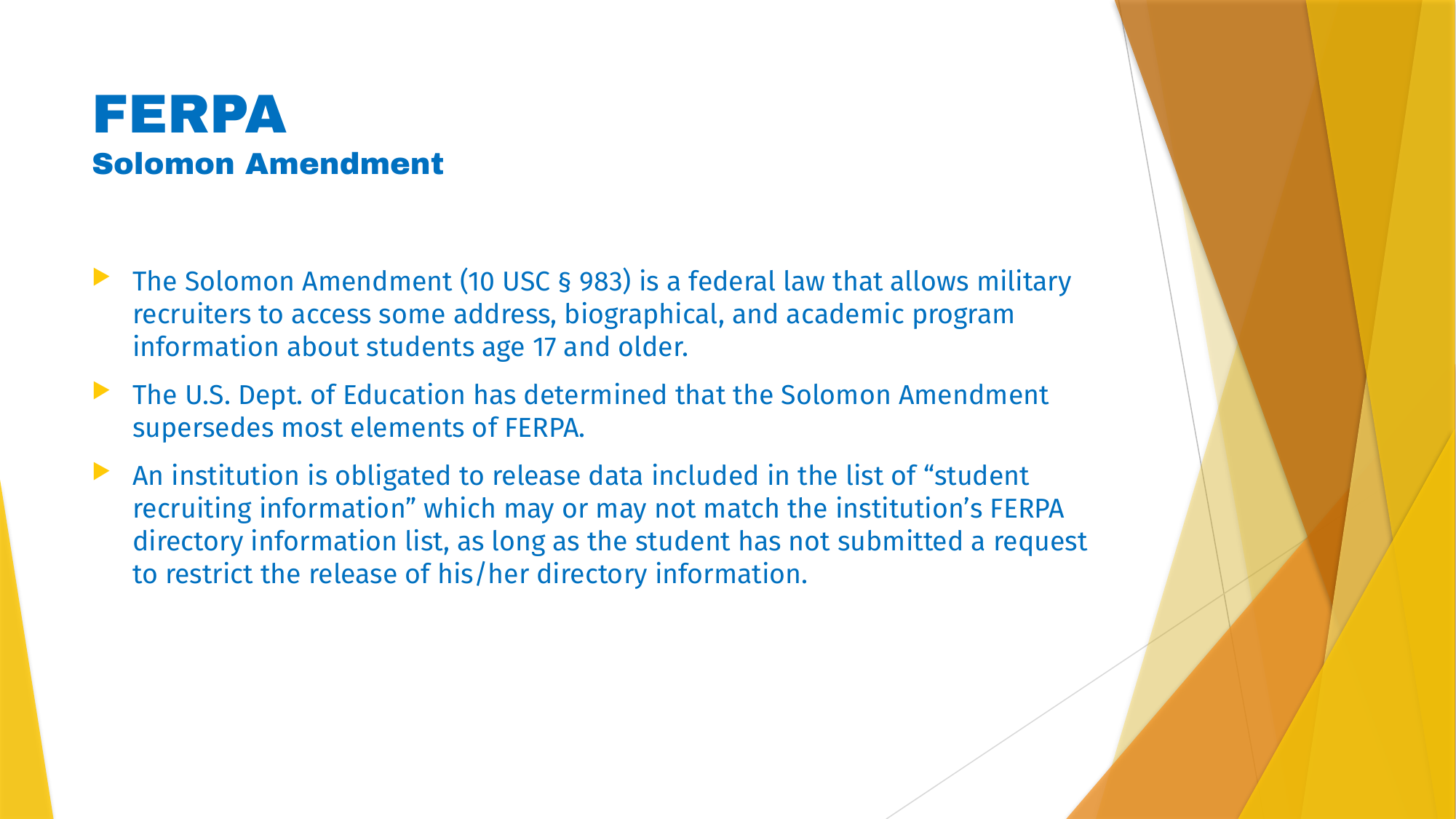

# FERPA Solomon Amendment
The Solomon Amendment (10 USC § 983) is a federal law that allows military recruiters to access some address, biographical, and academic program information about students age 17 and older.
The U.S. Dept. of Education has determined that the Solomon Amendment supersedes most elements of FERPA.
An institution is obligated to release data included in the list of “student recruiting information” which may or may not match the institution’s FERPA directory information list, as long as the student has not submitted a request to restrict the release of his/her directory information.